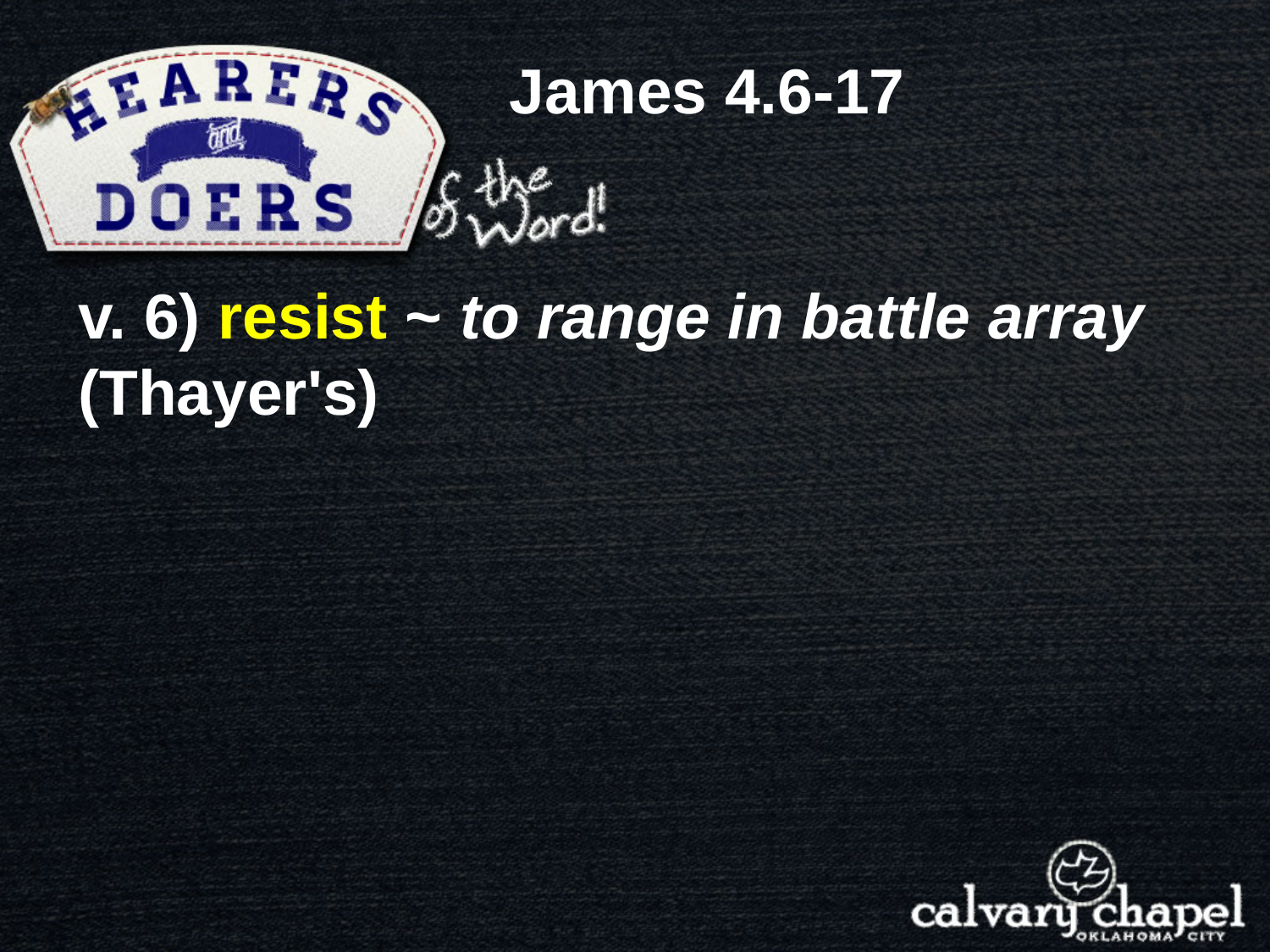

James 4.6-17
v. 6) resist ~ to range in battle array (Thayer's)